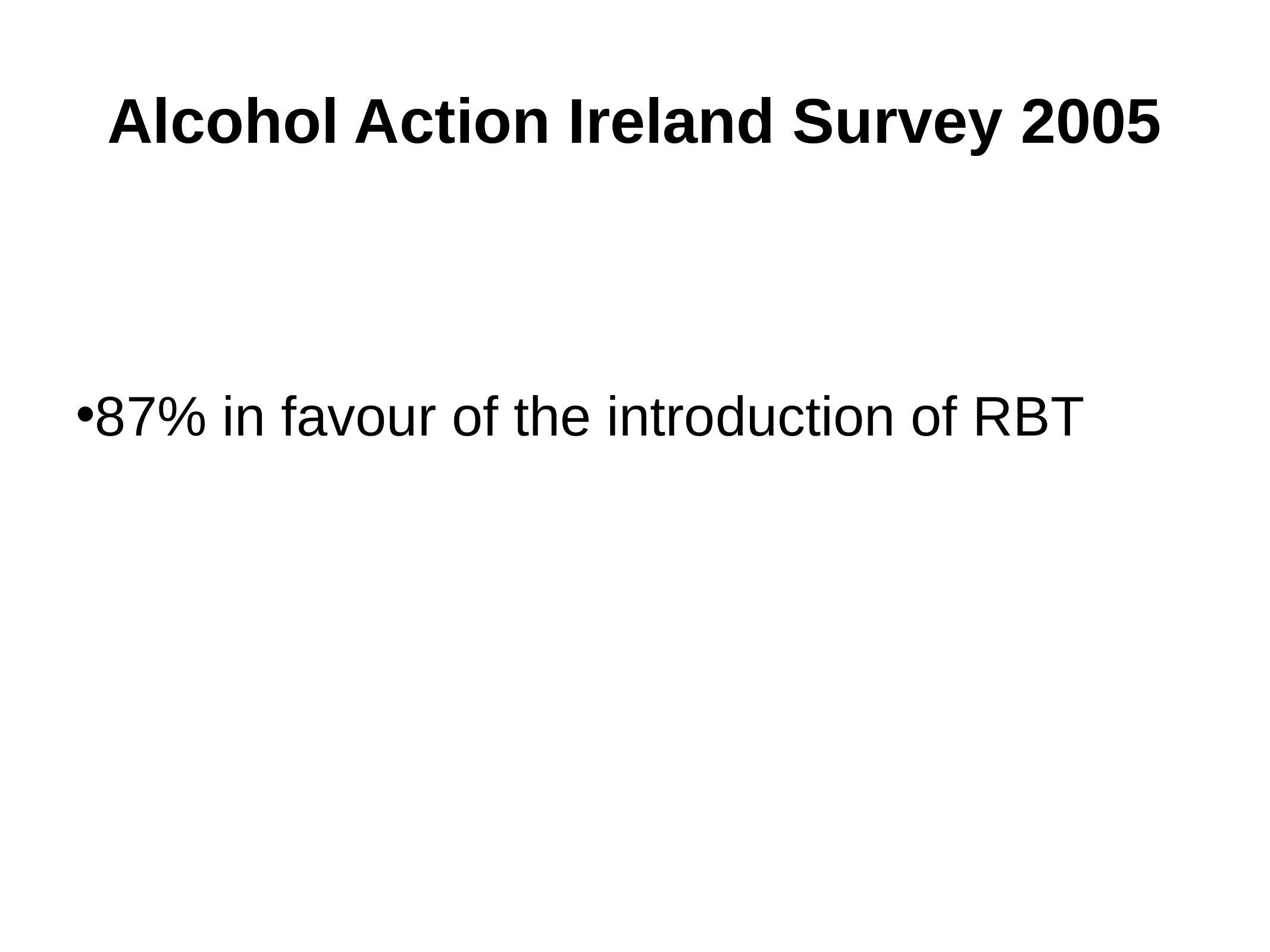

# Alcohol Action Ireland Survey 2005

87% in favour of the introduction of RBT